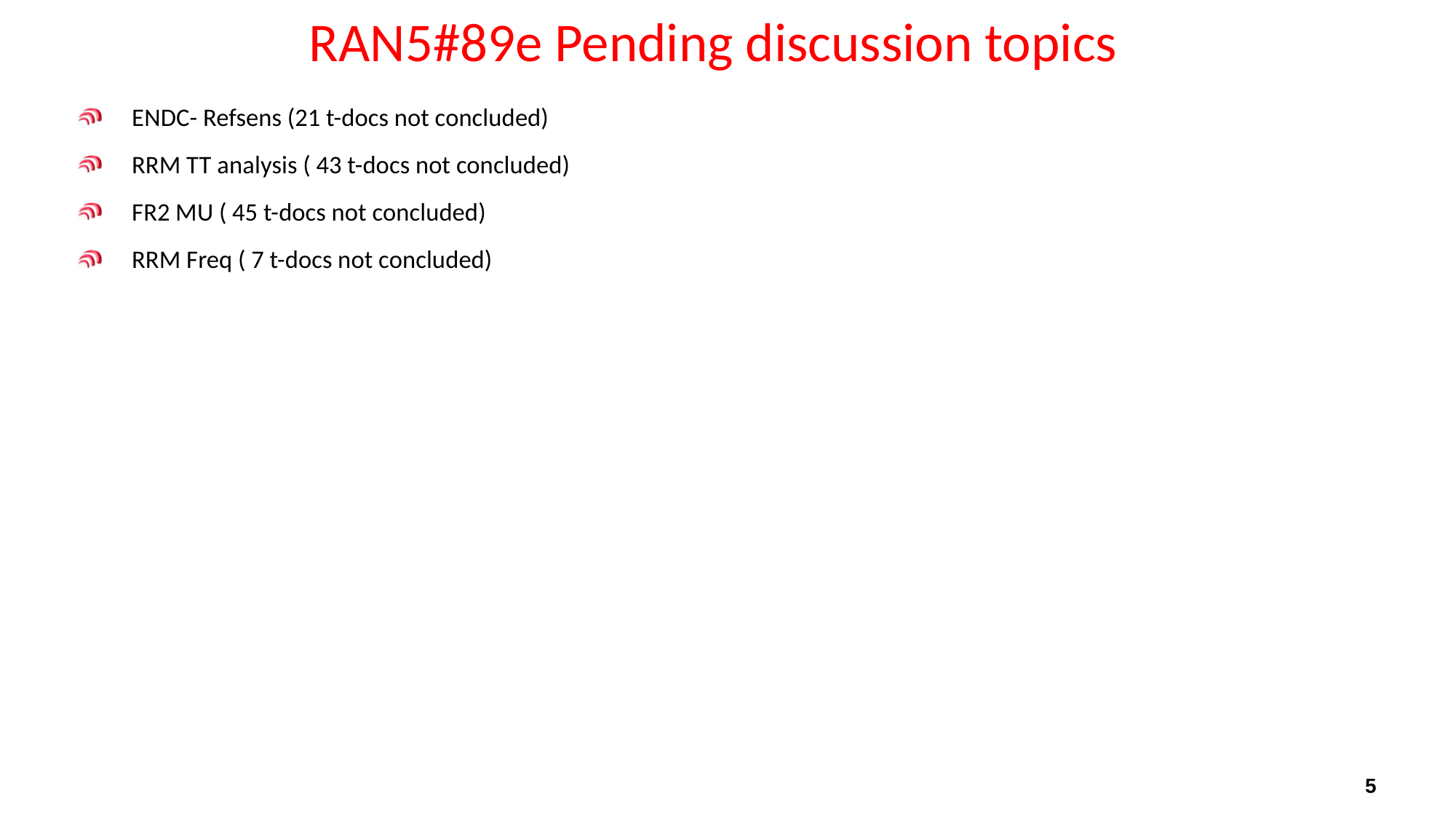

# RAN5#89e Pending discussion topics
ENDC- Refsens (21 t-docs not concluded)
RRM TT analysis ( 43 t-docs not concluded)
FR2 MU ( 45 t-docs not concluded)
RRM Freq ( 7 t-docs not concluded)